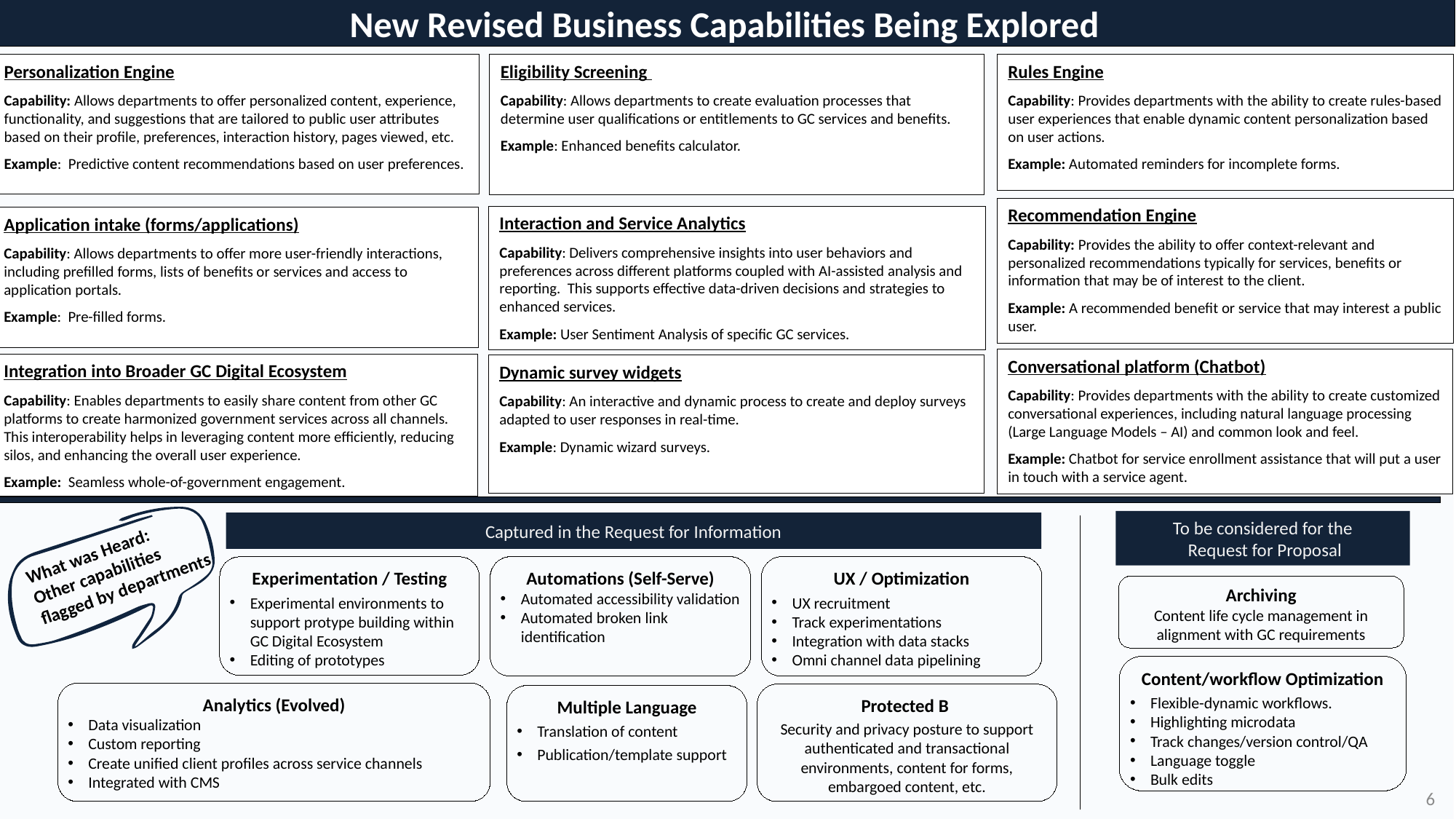

New Revised Business Capabilities Being Explored

Eligibility Screening
Capability: Allows departments to create evaluation processes that determine user qualifications or entitlements to GC services and benefits.
Example: Enhanced benefits calculator.

Personalization Engine
Capability: Allows departments to offer personalized content, experience, functionality, and suggestions that are tailored to public user attributes based on their profile, preferences, interaction history, pages viewed, etc.
Example:  Predictive content recommendations based on user preferences.

Rules Engine
Capability: Provides departments with the ability to create rules-based user experiences that enable dynamic content personalization based on user actions.
Example: Automated reminders for incomplete forms.

Recommendation Engine
Capability: Provides the ability to offer context-relevant and personalized recommendations typically for services, benefits or information that may be of interest to the client.
Example: A recommended benefit or service that may interest a public user.

Interaction and Service Analytics
Capability: Delivers comprehensive insights into user behaviors and preferences across different platforms coupled with AI-assisted analysis and reporting.  This supports effective data-driven decisions and strategies to enhanced services.
Example: User Sentiment Analysis of specific GC services.

Application intake (forms/applications)
Capability: Allows departments to offer more user-friendly interactions, including prefilled forms, lists of benefits or services and access to application portals.
Example:  Pre-filled forms.

Conversational platform (Chatbot)
Capability: Provides departments with the ability to create customized conversational experiences, including natural language processing (Large Language Models – AI) and common look and feel.
Example: Chatbot for service enrollment assistance that will put a user in touch with a service agent.

Integration into Broader GC Digital Ecosystem
Capability: Enables departments to easily share content from other GC platforms to create harmonized government services across all channels. This interoperability helps in leveraging content more efficiently, reducing silos, and enhancing the overall user experience.
Example:  Seamless whole-of-government engagement.

Dynamic survey widgets
Capability: An interactive and dynamic process to create and deploy surveys adapted to user responses in real-time.
Example: Dynamic wizard surveys.

To be considered for the
 Request for Proposal
Captured in the Request for Information
What was Heard:
Other capabilities flagged by departments
UX / Optimization
UX recruitment
Track experimentations
Integration with data stacks
Omni channel data pipelining

Automations (Self-Serve)
Automated accessibility validation
Automated broken link identification
Experimentation / Testing
Experimental environments to support protype building within GC Digital Ecosystem
Editing of prototypes
Archiving
Content life cycle management in alignment with GC requirements
Content/workflow Optimization
Flexible-dynamic workflows.
Highlighting microdata
Track changes/version control/QA
Language toggle
Bulk edits
Analytics (Evolved)
Data visualization
Custom reporting
Create unified client profiles across service channels
Integrated with CMS

Protected B
Security and privacy posture to support authenticated and transactional environments, content for forms, embargoed content, etc.
Multiple Language
Translation of content
Publication/template support
6